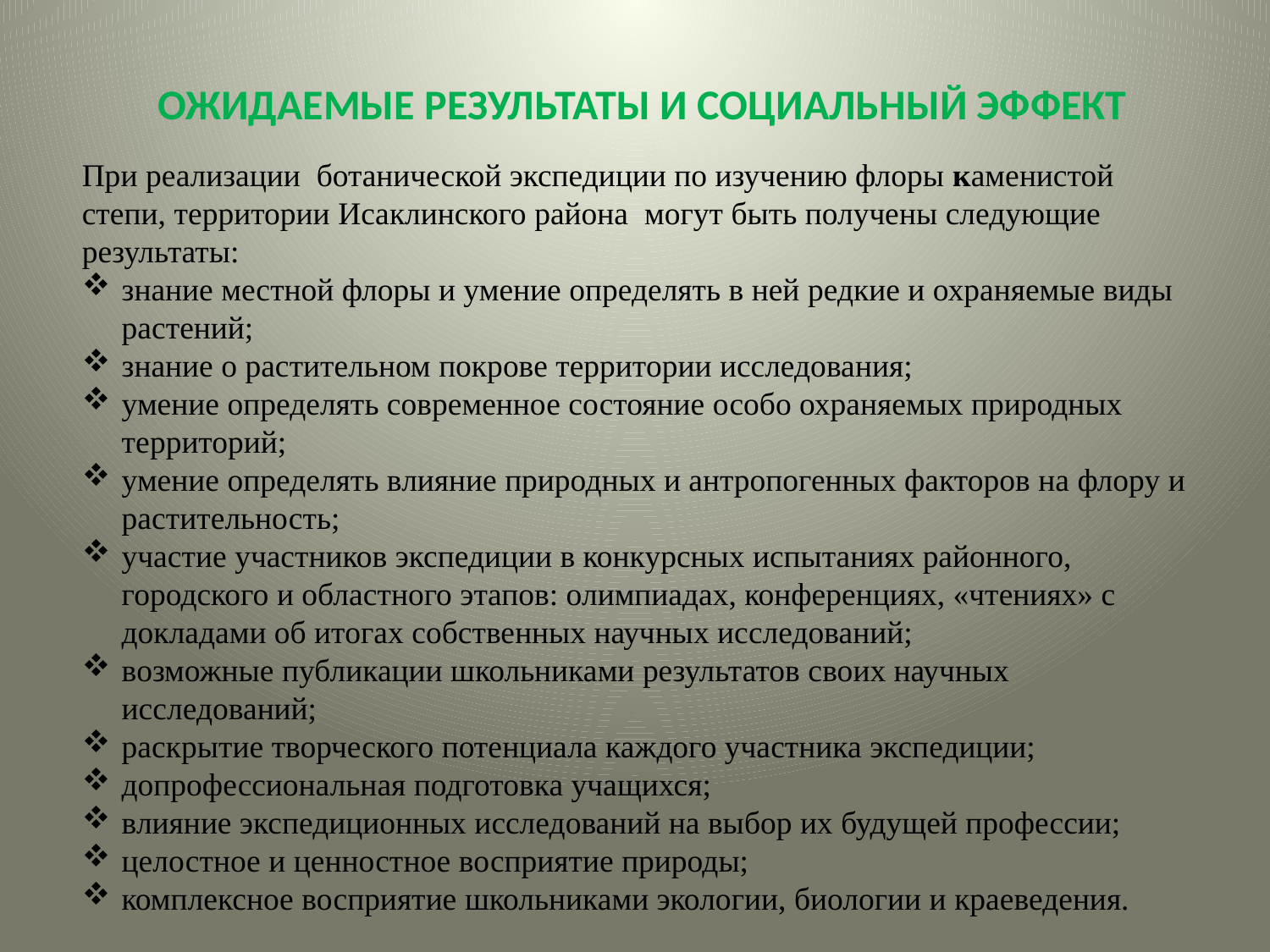

ОЖИДАЕМЫЕ РЕЗУЛЬТАТЫ И СОЦИАЛЬНЫЙ ЭФФЕКТ
При реализации  ботанической экспедиции по изучению флоры каменистой степи, территории Исаклинского района  могут быть получены следующие результаты:
знание местной флоры и умение определять в ней редкие и охраняемые виды растений;
знание о растительном покрове территории исследования;
умение определять современное состояние особо охраняемых природных территорий;
умение определять влияние природных и антропогенных факторов на флору и растительность;
участие участников экспедиции в конкурсных испытаниях районного, городского и областного этапов: олимпиадах, конференциях, «чтениях» с докладами об итогах собственных научных исследований;
возможные публикации школьниками результатов своих научных исследований;
раскрытие творческого потенциала каждого участника экспедиции;
допрофессиональная подготовка учащихся;
влияние экспедиционных исследований на выбор их будущей профессии;
целостное и ценностное восприятие природы;
комплексное восприятие школьниками экологии, биологии и краеведения.